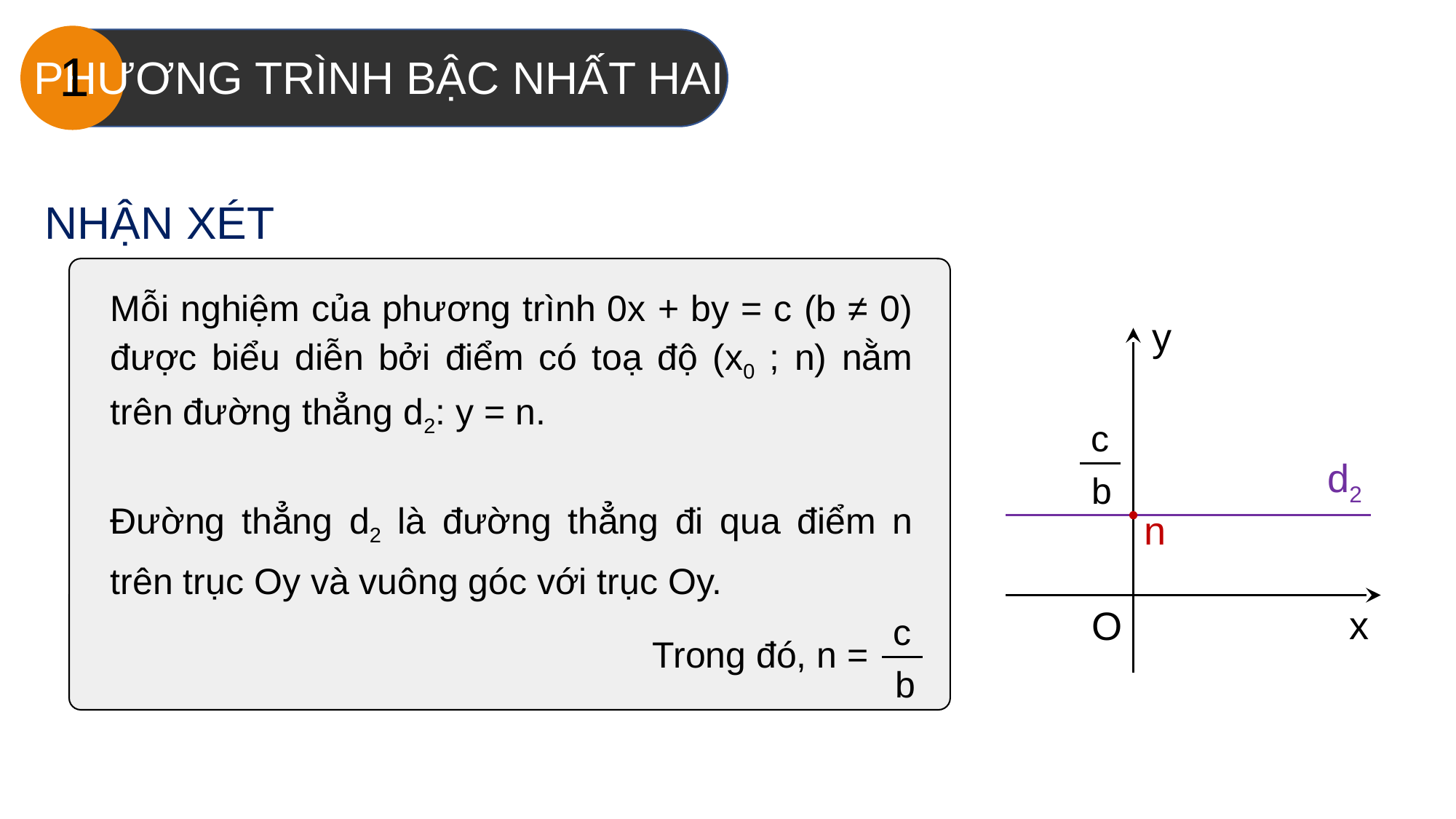

1
PHƯƠNG TRÌNH BẬC NHẤT HAI ẨN
NHẬN XÉT

Mỗi nghiệm của phương trình 0x + by = c (b ≠ 0) được biểu diễn bởi điểm có toạ độ (x0 ; n) nằm trên đường thẳng d2: y = n.

Đường thẳng d2 là đường thẳng đi qua điểm n trên trục Oy và vuông góc với trục Oy.
y
c
d2
b
n

x
O
c
Trong đó, n =
b